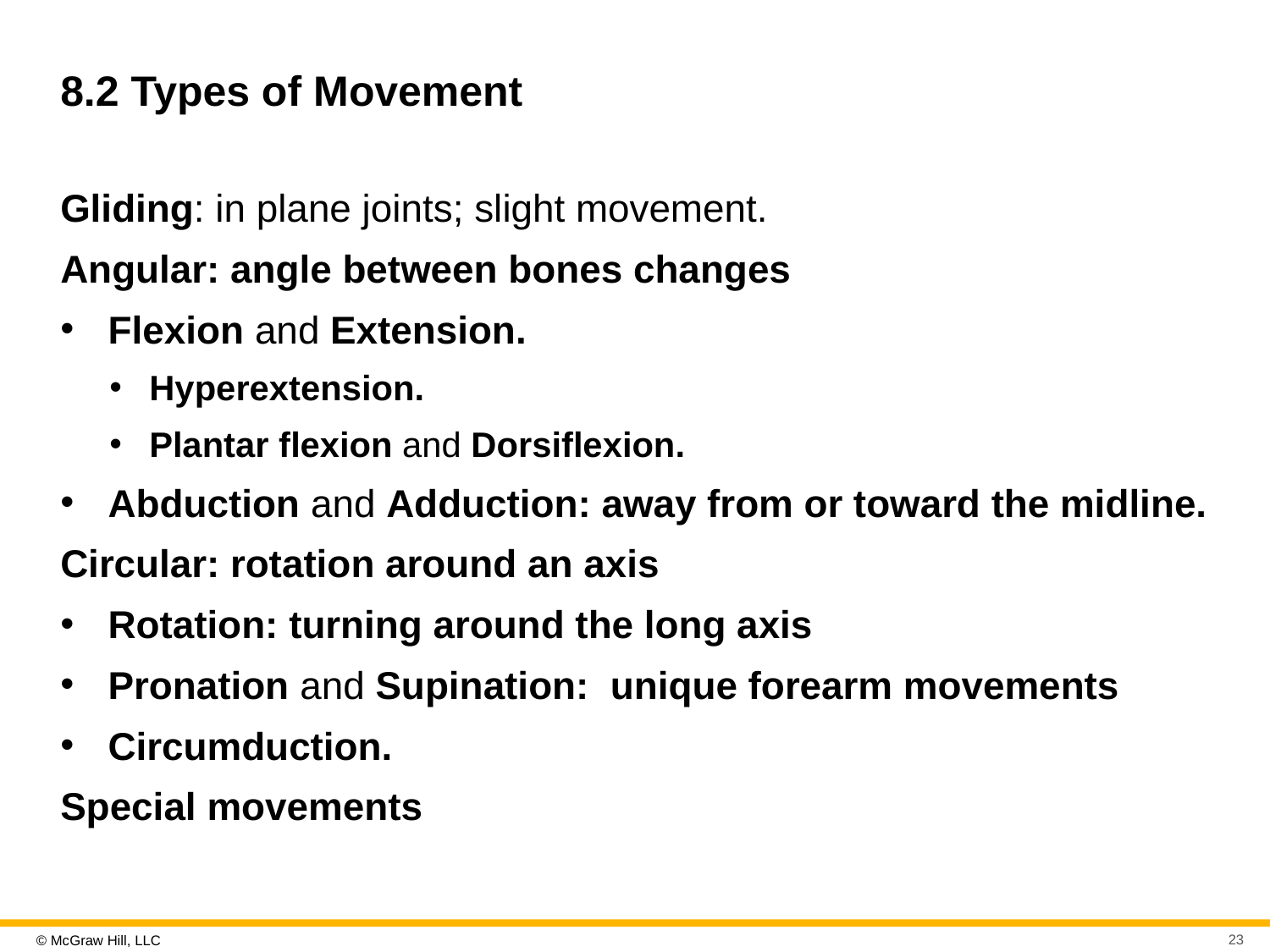

# 8.2 Types of Movement
Gliding: in plane joints; slight movement.
Angular: angle between bones changes
Flexion and Extension.
Hyperextension.
Plantar flexion and Dorsiflexion.
Abduction and Adduction: away from or toward the midline.
Circular: rotation around an axis
Rotation: turning around the long axis
Pronation and Supination:  unique forearm movements
Circumduction.
Special movements
23